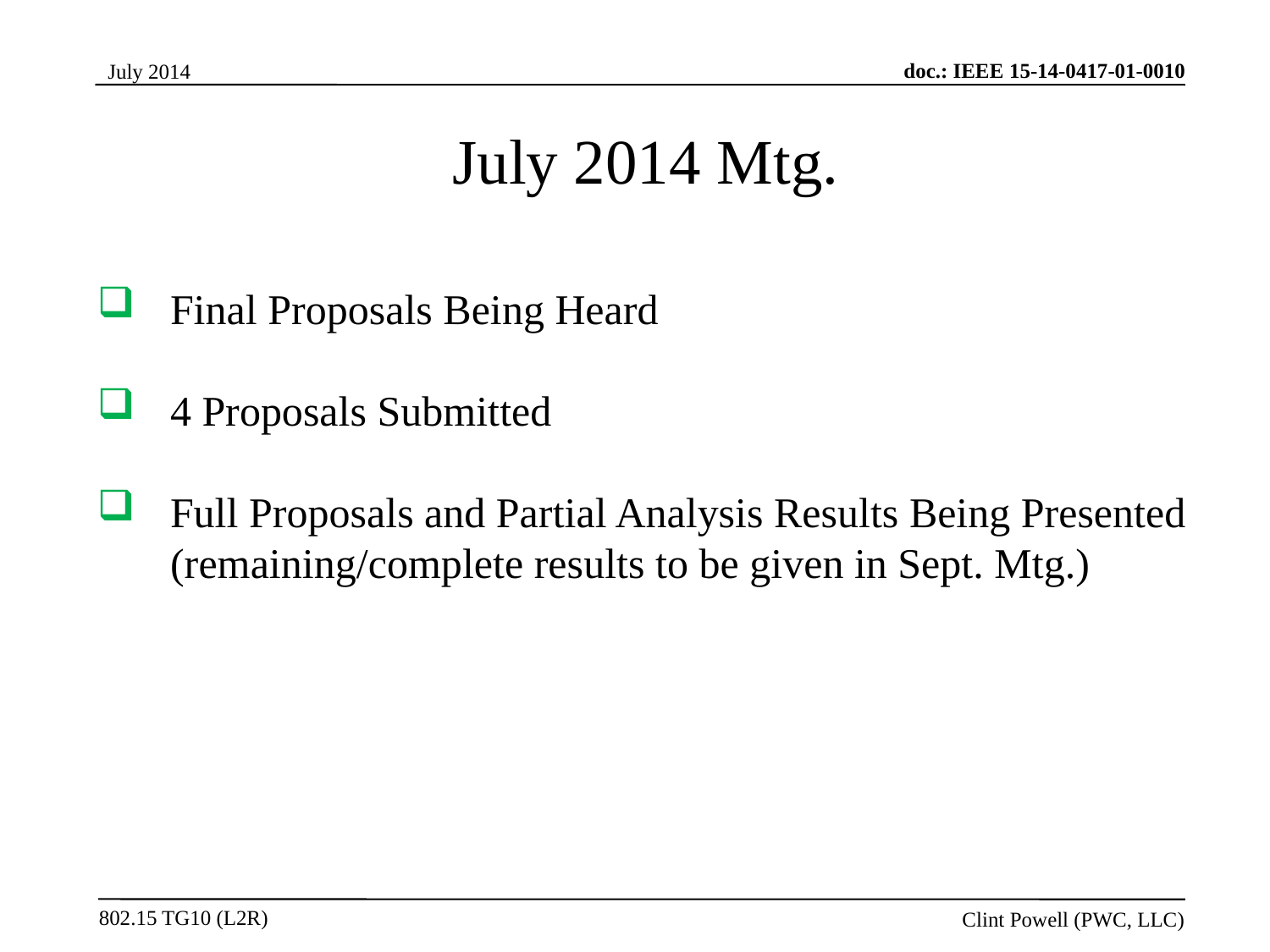

July 2014 Mtg.

Final Proposals Being Heard

4 Proposals Submitted

Full Proposals and Partial Analysis Results Being Presented
(remaining/complete results to be given in Sept. Mtg.)